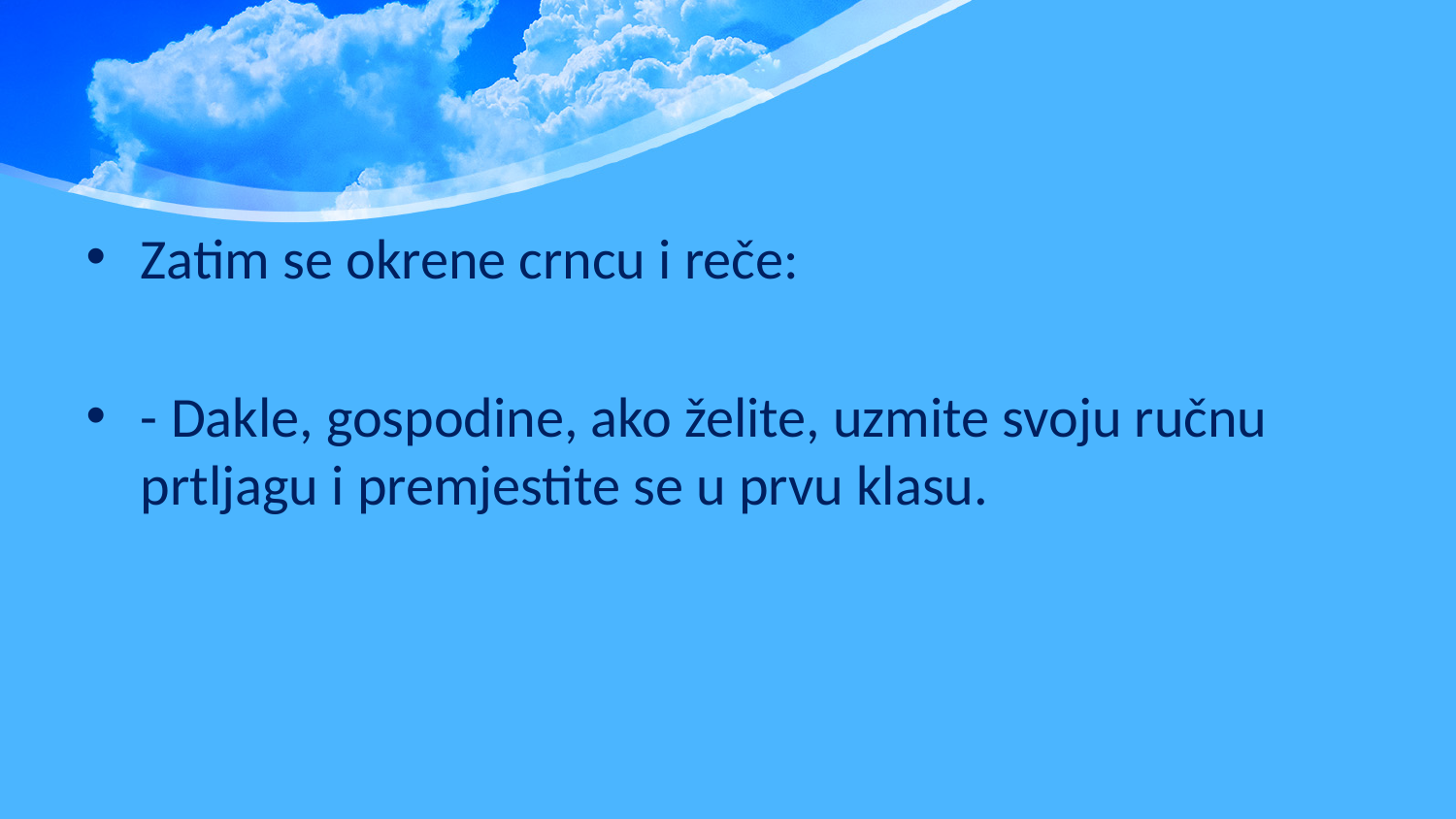

Zatim se okrene crncu i reče:

- Dakle, gospodine, ako želite, uzmite svoju ručnu prtljagu i premjestite se u prvu klasu.